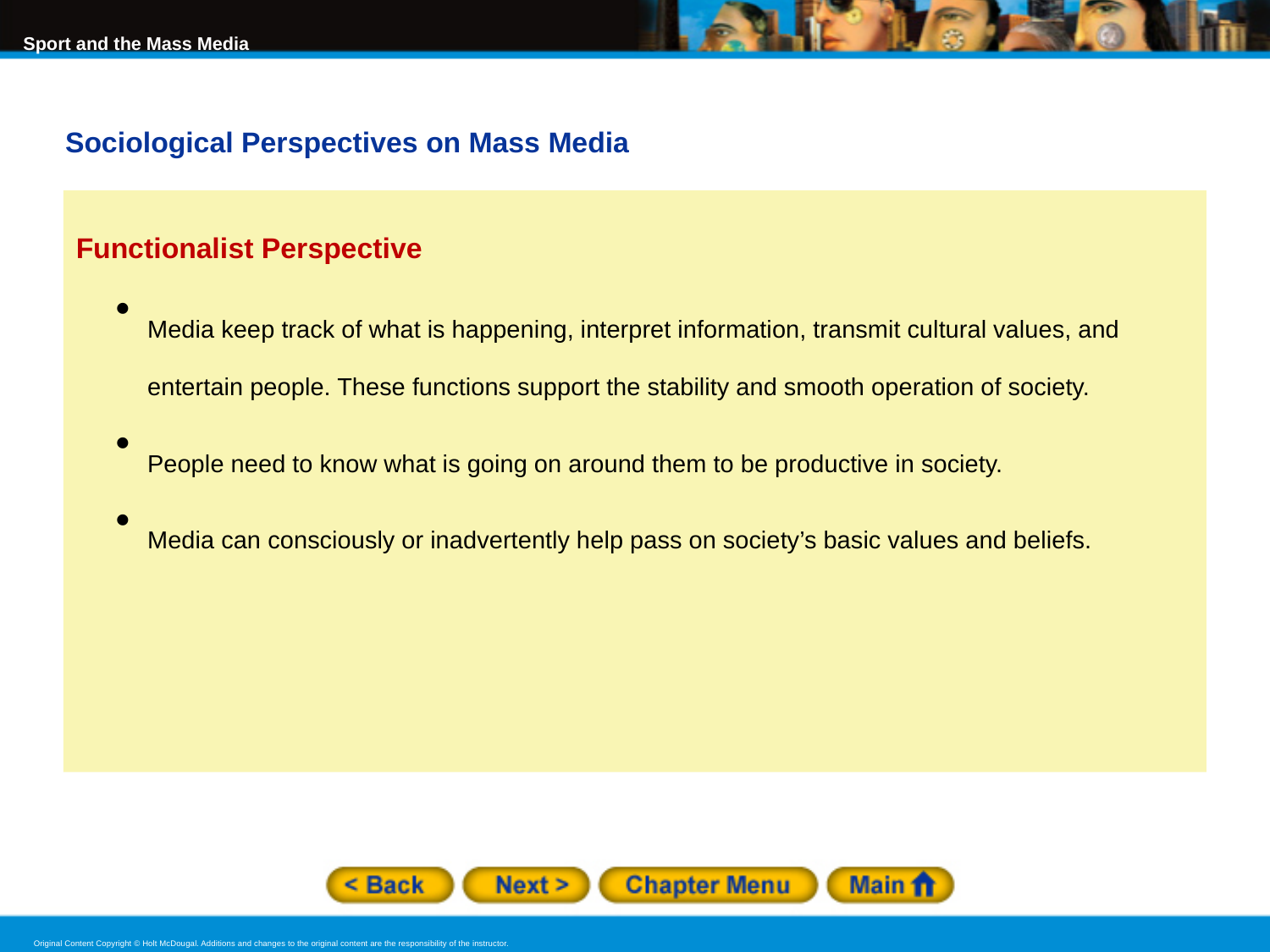

Sociological Perspectives on Mass Media
Functionalist Perspective
Media keep track of what is happening, interpret information, transmit cultural values, and entertain people. These functions support the stability and smooth operation of society.
People need to know what is going on around them to be productive in society.
Media can consciously or inadvertently help pass on society’s basic values and beliefs.